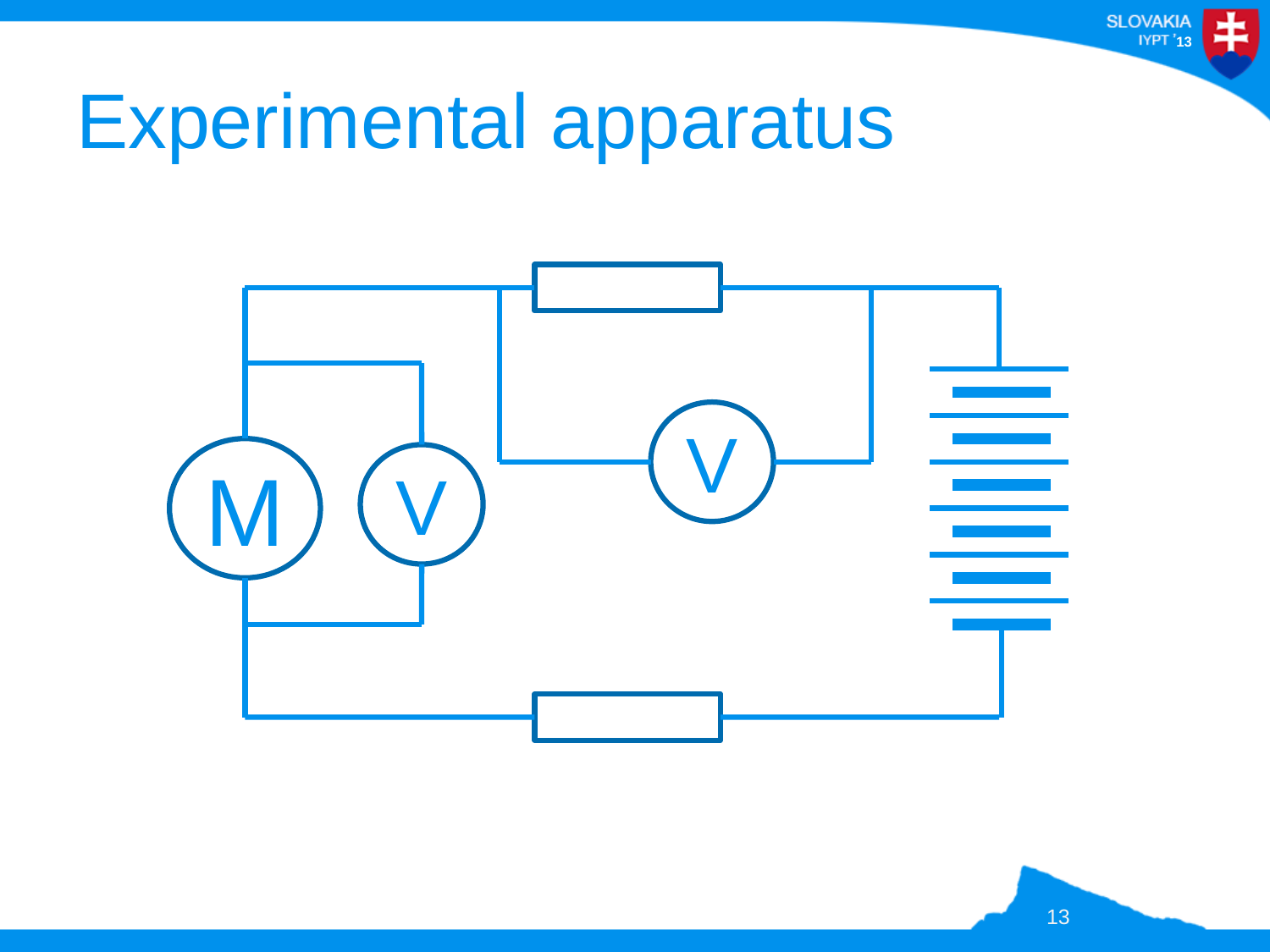

# Experimental apparatus

V
M
V

13